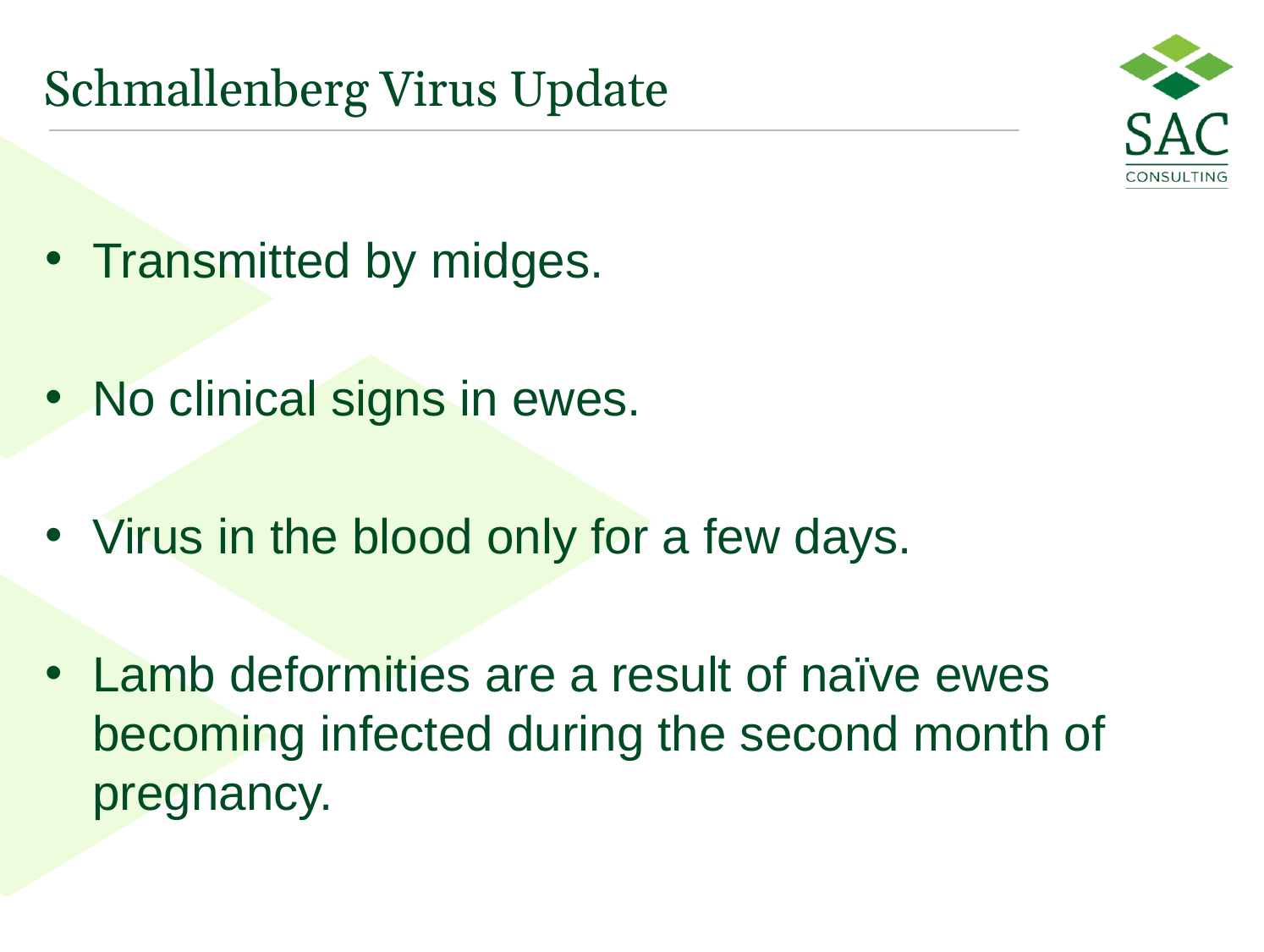

# Schmallenberg Virus Update
Transmitted by midges.

No clinical signs in ewes.

Virus in the blood only for a few days.

Lamb deformities are a result of naïve ewes becoming infected during the second month of pregnancy.